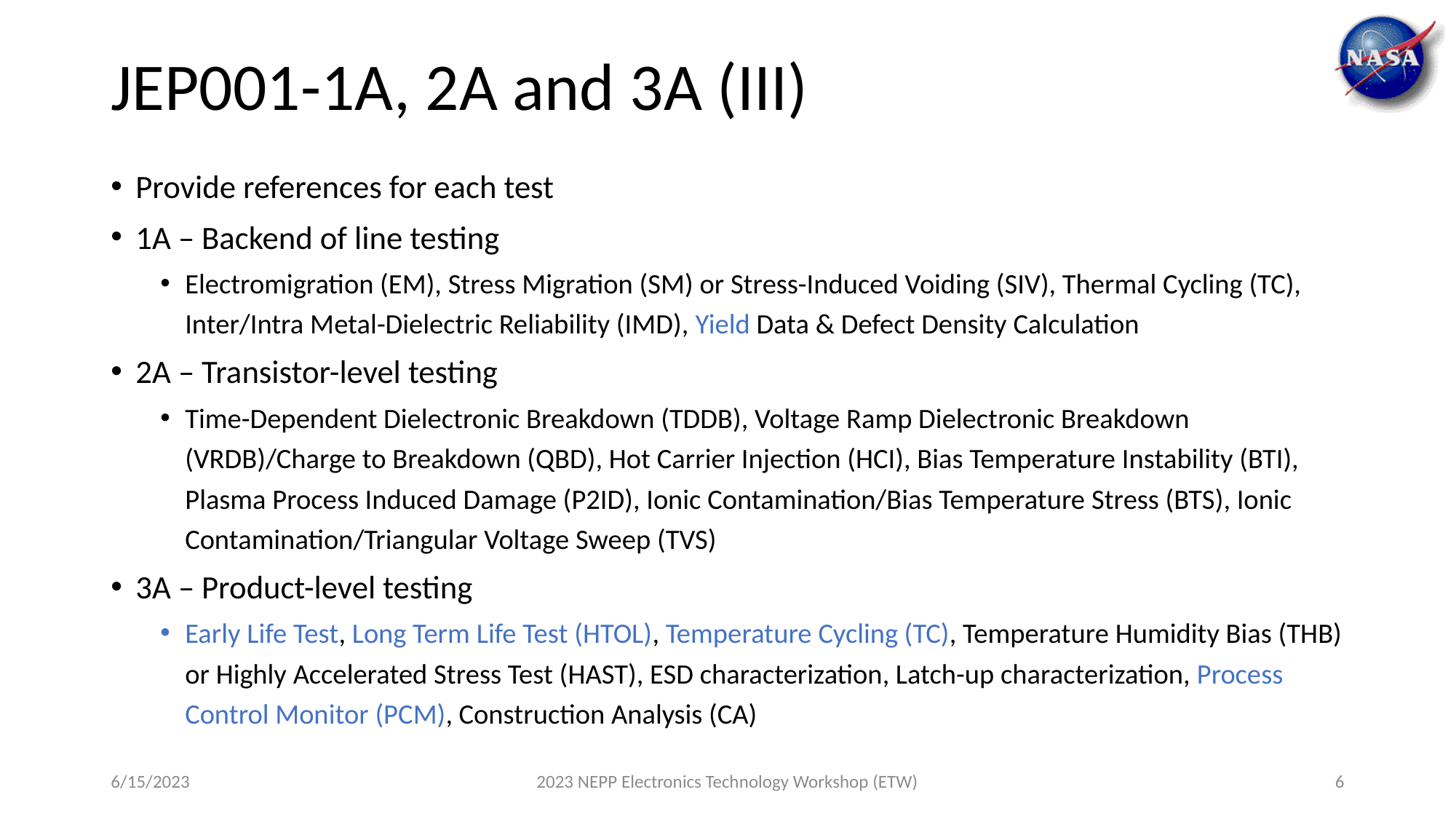

# JEP001-1A, 2A and 3A (III)
Provide references for each test
1A – Backend of line testing
Electromigration (EM), Stress Migration (SM) or Stress-Induced Voiding (SIV), Thermal Cycling (TC), Inter/Intra Metal-Dielectric Reliability (IMD), Yield Data & Defect Density Calculation
2A – Transistor-level testing
Time-Dependent Dielectronic Breakdown (TDDB), Voltage Ramp Dielectronic Breakdown (VRDB)/Charge to Breakdown (QBD), Hot Carrier Injection (HCI), Bias Temperature Instability (BTI), Plasma Process Induced Damage (P2ID), Ionic Contamination/Bias Temperature Stress (BTS), Ionic Contamination/Triangular Voltage Sweep (TVS)
3A – Product-level testing
Early Life Test, Long Term Life Test (HTOL), Temperature Cycling (TC), Temperature Humidity Bias (THB) or Highly Accelerated Stress Test (HAST), ESD characterization, Latch-up characterization, Process Control Monitor (PCM), Construction Analysis (CA)
6/15/2023
2023 NEPP Electronics Technology Workshop (ETW)
6